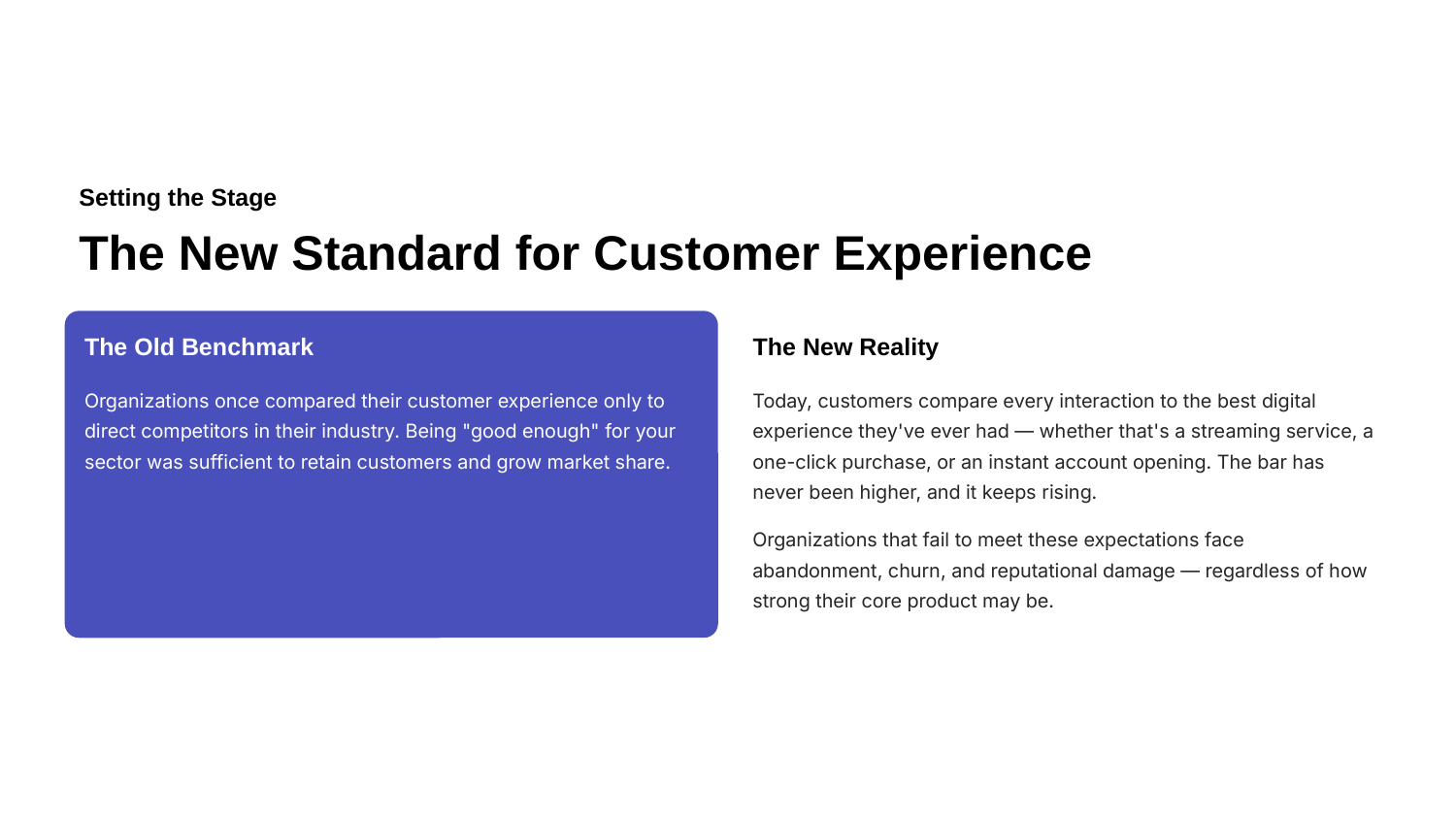

Setting the Stage
The New Standard for Customer Experience

The Old Benchmark
The New Reality
Organizations once compared their customer experience only to direct competitors in their industry. Being "good enough" for your sector was sufficient to retain customers and grow market share.
Today, customers compare every interaction to the best digital experience they've ever had — whether that's a streaming service, a one-click purchase, or an instant account opening. The bar has never been higher, and it keeps rising.
Organizations that fail to meet these expectations face abandonment, churn, and reputational damage — regardless of how strong their core product may be.